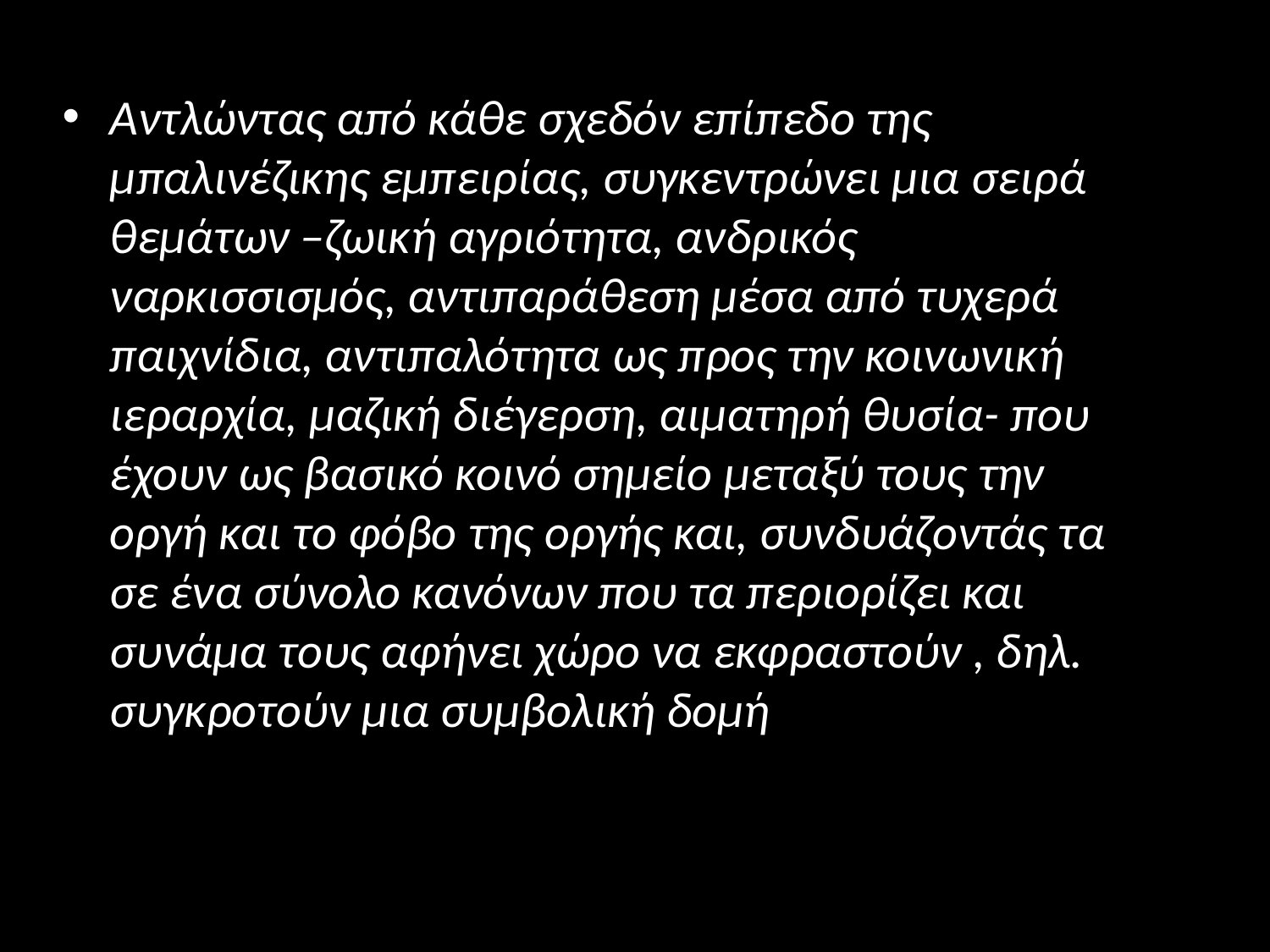

#
Αντλώντας από κάθε σχεδόν επίπεδο της μπαλινέζικης εμπειρίας, συγκεντρώνει μια σειρά θεμάτων –ζωική αγριότητα, ανδρικός ναρκισσισμός, αντιπαράθεση μέσα από τυχερά παιχνίδια, αντιπαλότητα ως προς την κοινωνική ιεραρχία, μαζική διέγερση, αιματηρή θυσία- που έχουν ως βασικό κοινό σημείο μεταξύ τους την οργή και το φόβο της οργής και, συνδυάζοντάς τα σε ένα σύνολο κανόνων που τα περιορίζει και συνάμα τους αφήνει χώρο να εκφραστούν , δηλ. συγκροτούν μια συμβολική δομή